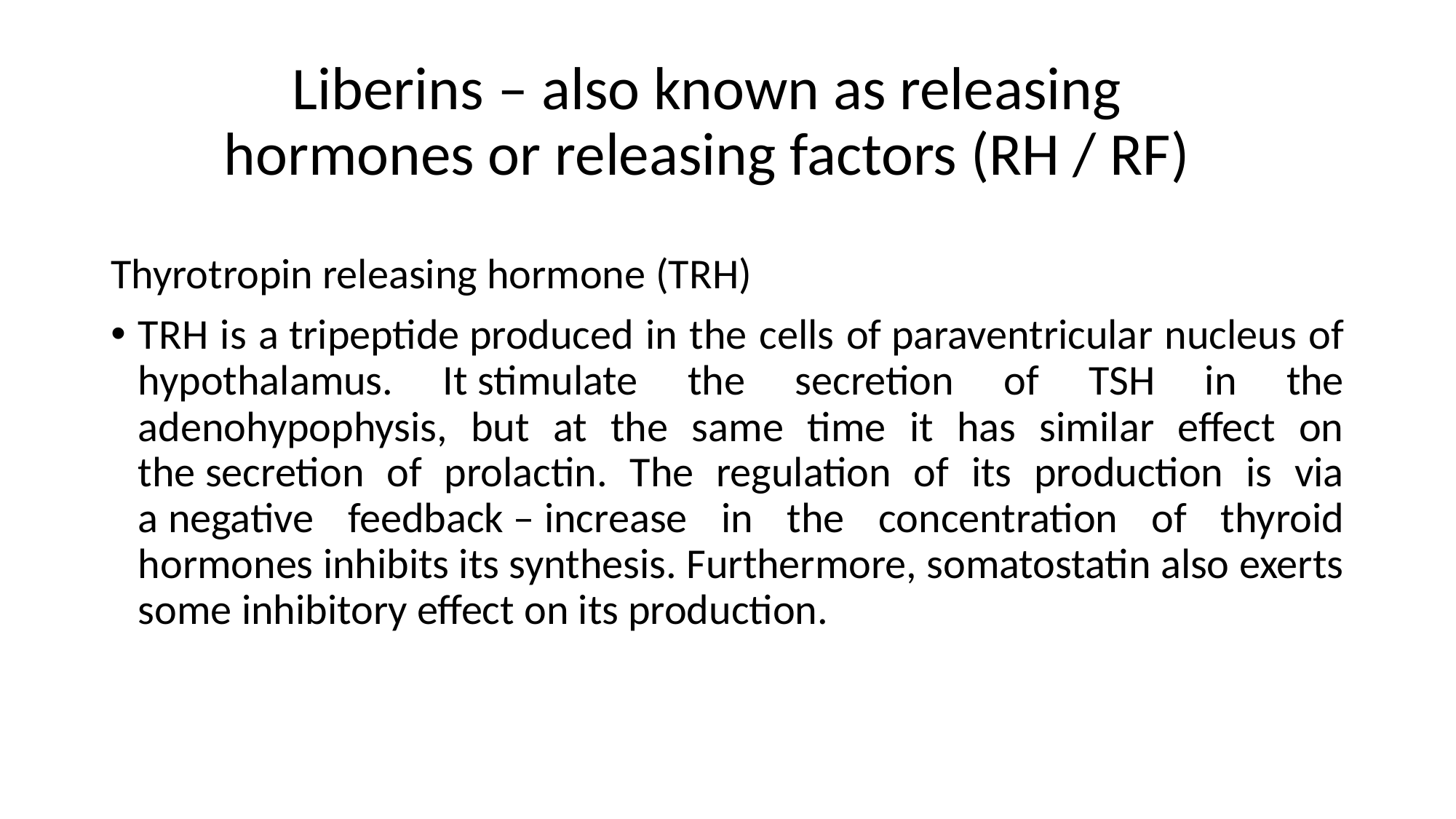

# Liberins – also known as releasing hormones or releasing factors (RH / RF)
Thyrotropin releasing hormone (TRH)
TRH is a tripeptide produced in the cells of paraventricular nucleus of hypothalamus. It stimulate the secretion of TSH in the adenohypophysis, but at the same time it has similar effect on the secretion of prolactin. The regulation of its production is via a negative feedback – increase in the concentration of thyroid hormones inhibits its synthesis. Furthermore, somatostatin also exerts some inhibitory effect on its production.